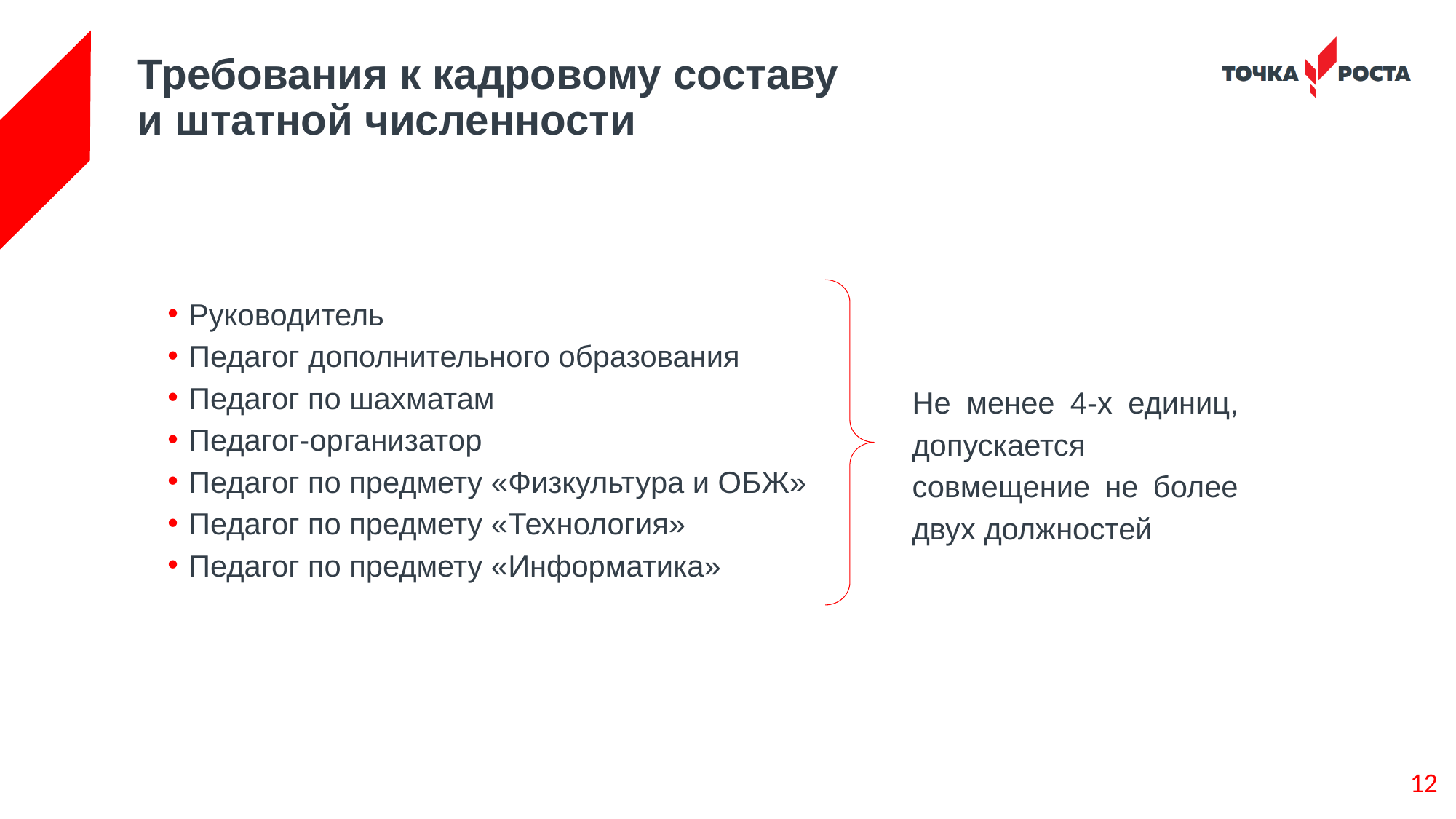

# Требования к кадровому составу и штатной численности

Руководитель
Педагог дополнительного образования
Педагог по шахматам
Педагог-организатор
Педагог по предмету «Физкультура и ОБЖ»
Педагог по предмету «Технология»
Педагог по предмету «Информатика»
Не менее 4-х единиц, допускается совмещение не более двух должностей
12